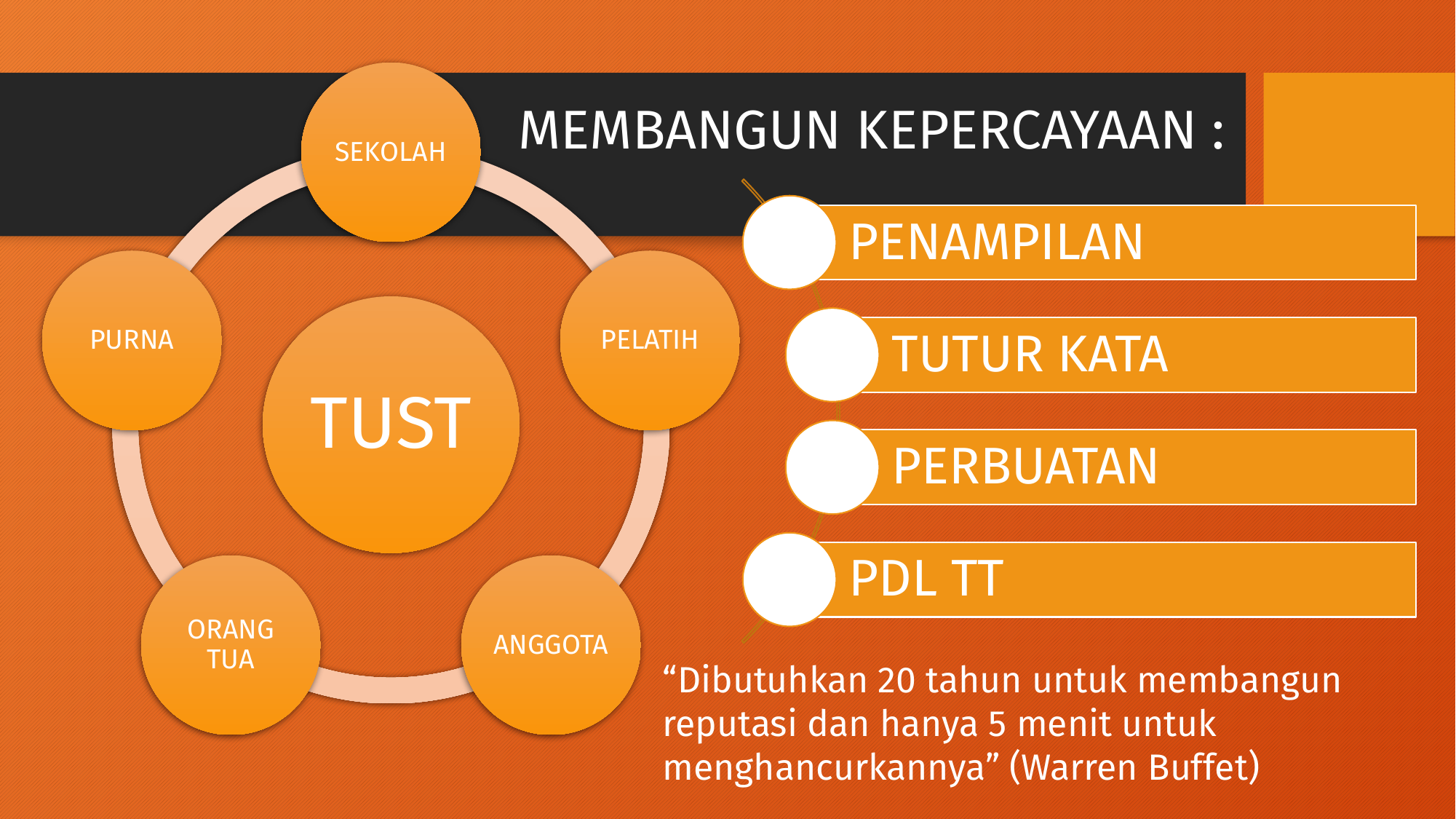

TUST
SEKOLAH
PELATIH
ANGGOTA
ORANG TUA
PURNA
# MEMBANGUN KEPERCAYAAN :
PENAMPILAN
TUTUR KATA
PERBUATAN
PDL TT
“Dibutuhkan 20 tahun untuk membangun reputasi dan hanya 5 menit untuk menghancurkannya” (Warren Buffet)